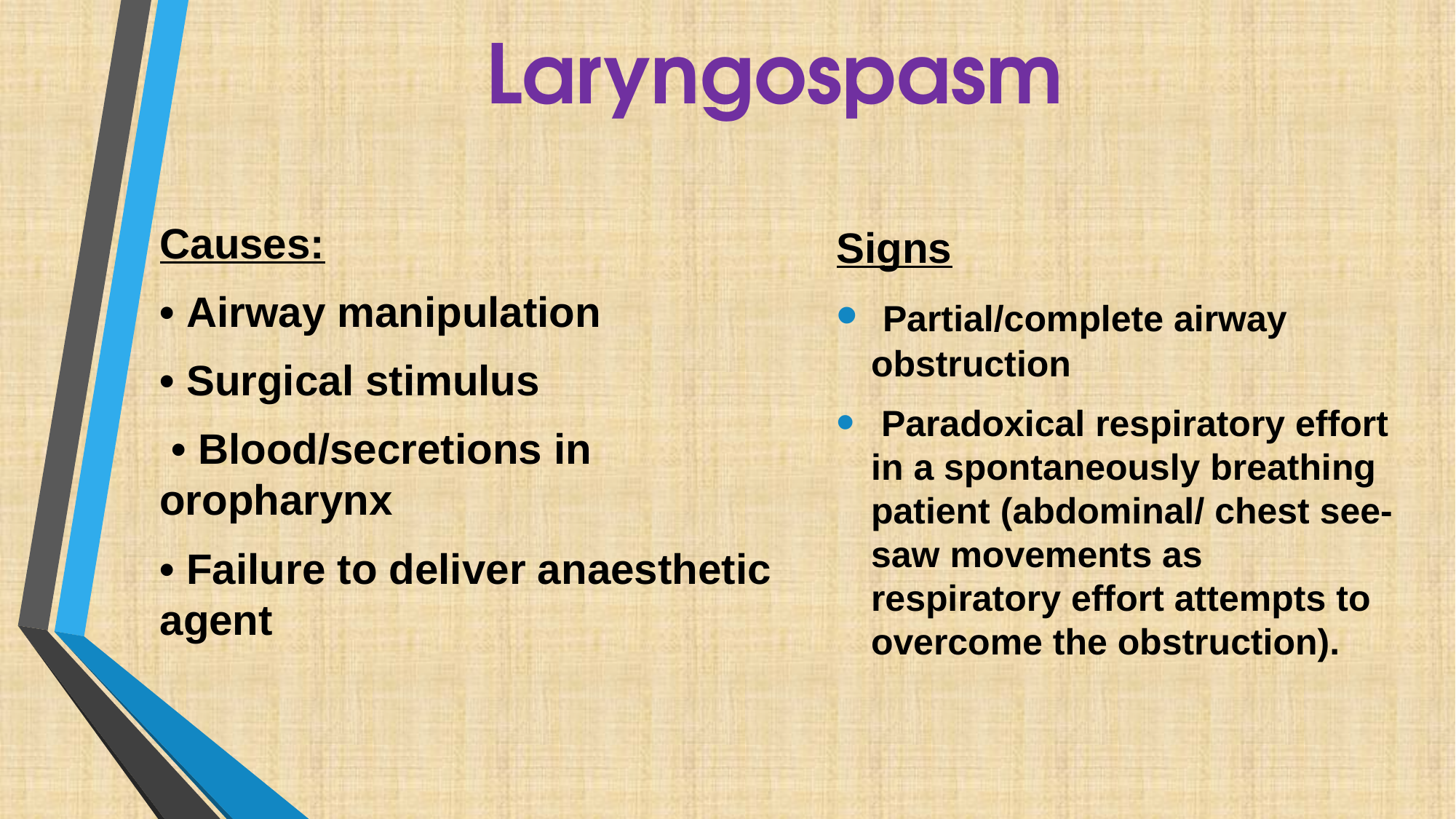

# Laryngospasm
Signs
 Partial/complete airway obstruction
 Paradoxical respiratory effort in a spontaneously breathing patient (abdominal/ chest see-saw movements as respiratory effort attempts to overcome the obstruction).
Causes:
• Airway manipulation
• Surgical stimulus
 • Blood/secretions in oropharynx
• Failure to deliver anaesthetic agent